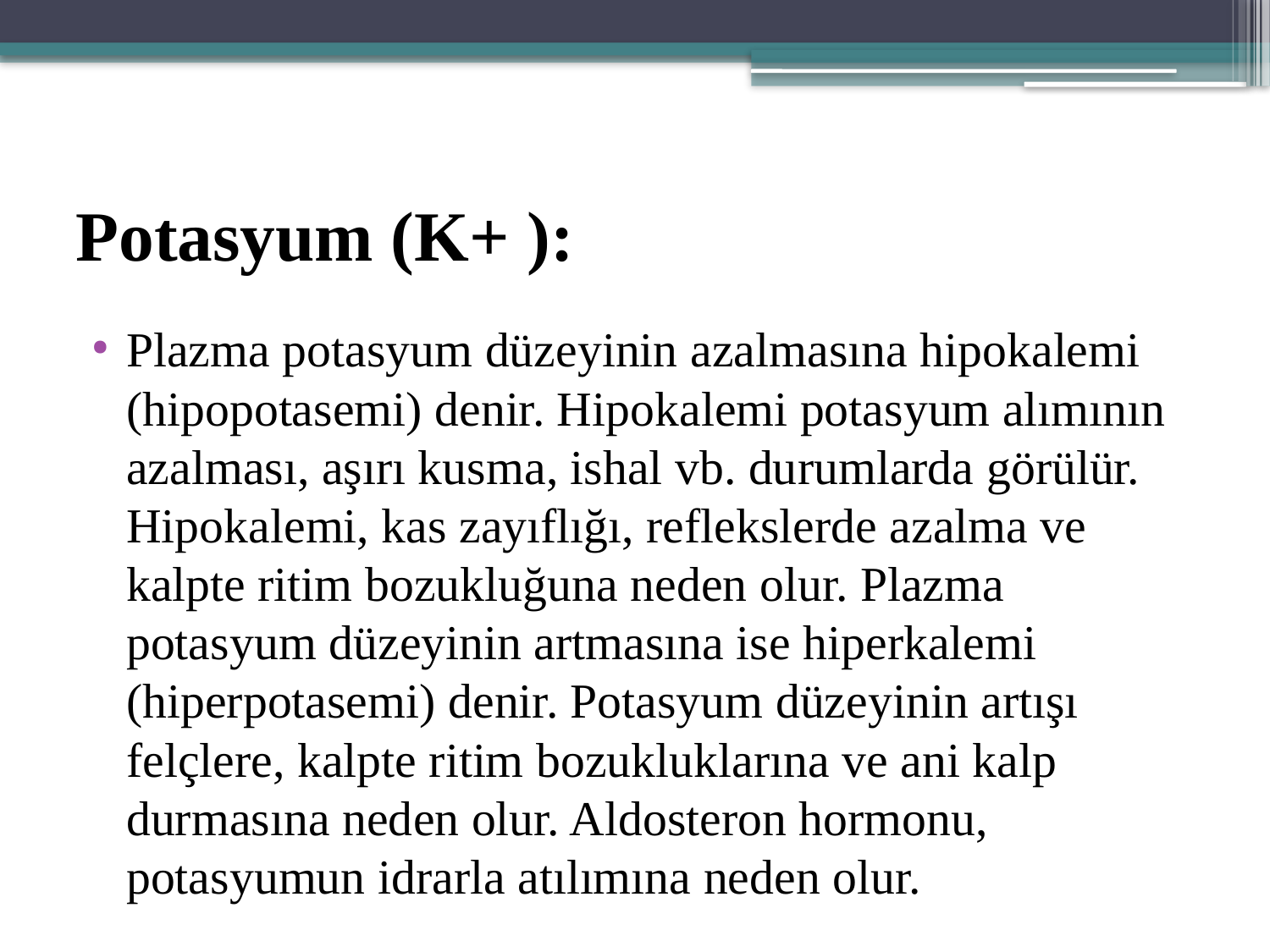

# Potasyum (K+ ):
Plazma potasyum düzeyinin azalmasına hipokalemi (hipopotasemi) denir. Hipokalemi potasyum alımının azalması, aşırı kusma, ishal vb. durumlarda görülür. Hipokalemi, kas zayıflığı, reflekslerde azalma ve kalpte ritim bozukluğuna neden olur. Plazma potasyum düzeyinin artmasına ise hiperkalemi (hiperpotasemi) denir. Potasyum düzeyinin artışı felçlere, kalpte ritim bozukluklarına ve ani kalp durmasına neden olur. Aldosteron hormonu, potasyumun idrarla atılımına neden olur.